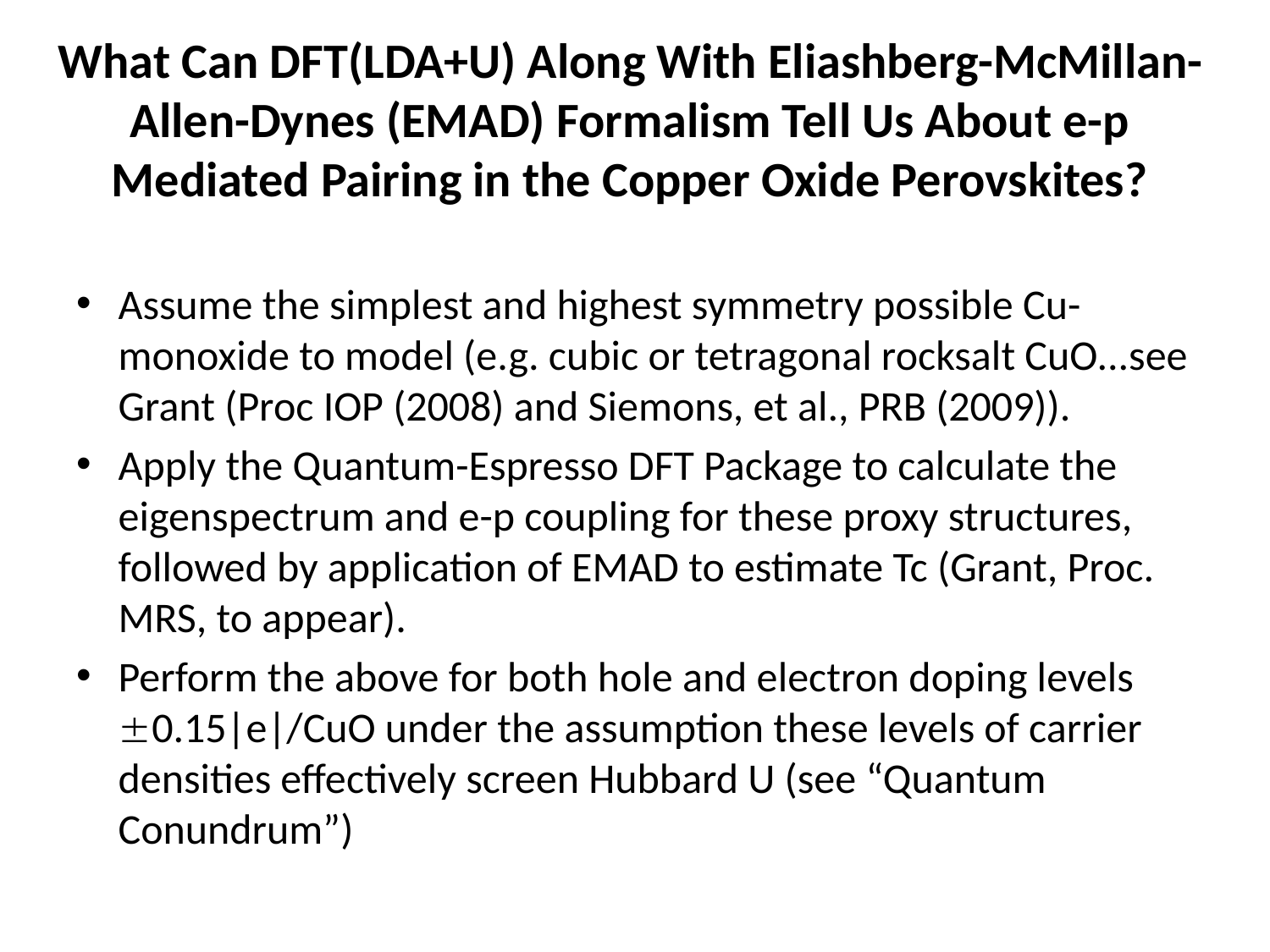

# What Can DFT(LDA+U) Along With Eliashberg-McMillan-Allen-Dynes (EMAD) Formalism Tell Us About e-p Mediated Pairing in the Copper Oxide Perovskites?
Assume the simplest and highest symmetry possible Cu-monoxide to model (e.g. cubic or tetragonal rocksalt CuO...see Grant (Proc IOP (2008) and Siemons, et al., PRB (2009)).
Apply the Quantum-Espresso DFT Package to calculate the eigenspectrum and e-p coupling for these proxy structures, followed by application of EMAD to estimate Tc (Grant, Proc. MRS, to appear).
Perform the above for both hole and electron doping levels ±0.15|e|/CuO under the assumption these levels of carrier densities effectively screen Hubbard U (see “Quantum Conundrum”)